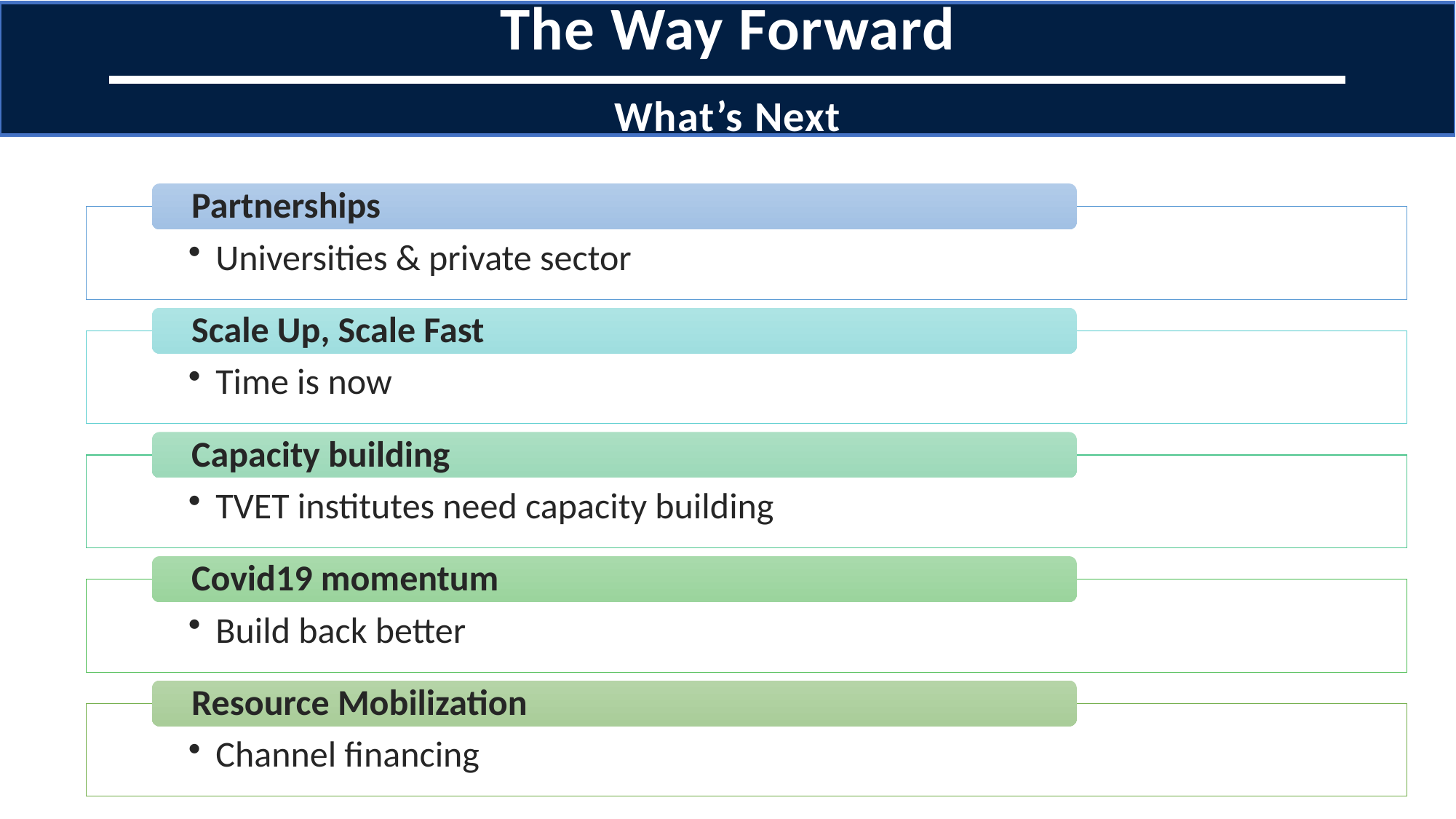

The Way Forward
What’s Next
Universities & private sector
Partnerships
Time is now
Scale Up, Scale Fast
TVET institutes need capacity building
Capacity building
Build back better
Covid19 momentum
Channel financing
Resource Mobilization